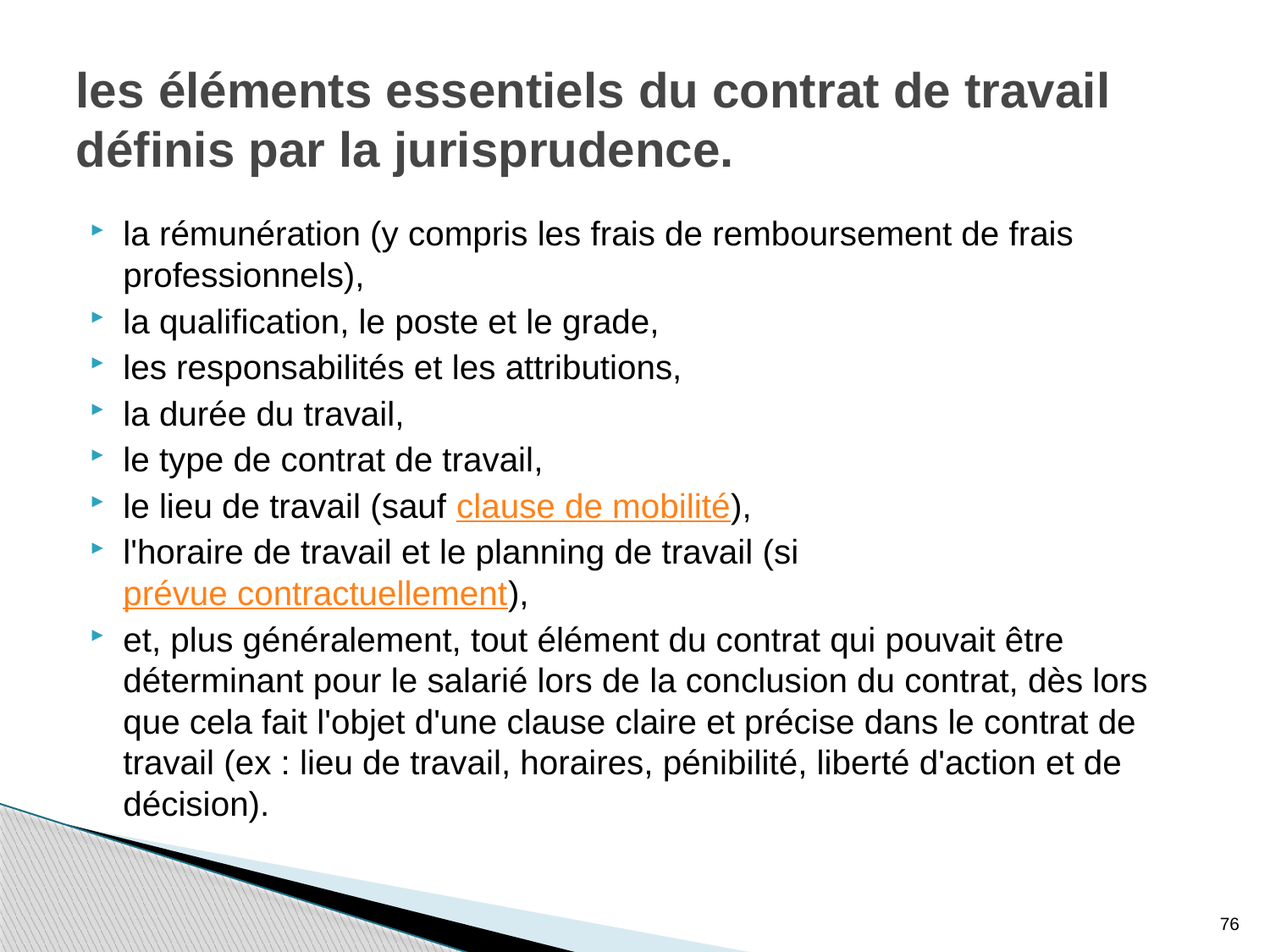

# les éléments essentiels du contrat de travail définis par la jurisprudence.
la rémunération (y compris les frais de remboursement de frais professionnels),
la qualification, le poste et le grade,
les responsabilités et les attributions,
la durée du travail,
le type de contrat de travail,
le lieu de travail (sauf clause de mobilité),
l'horaire de travail et le planning de travail (si prévue contractuellement),
et, plus généralement, tout élément du contrat qui pouvait être déterminant pour le salarié lors de la conclusion du contrat, dès lors que cela fait l'objet d'une clause claire et précise dans le contrat de travail (ex : lieu de travail, horaires, pénibilité, liberté d'action et de décision).

76